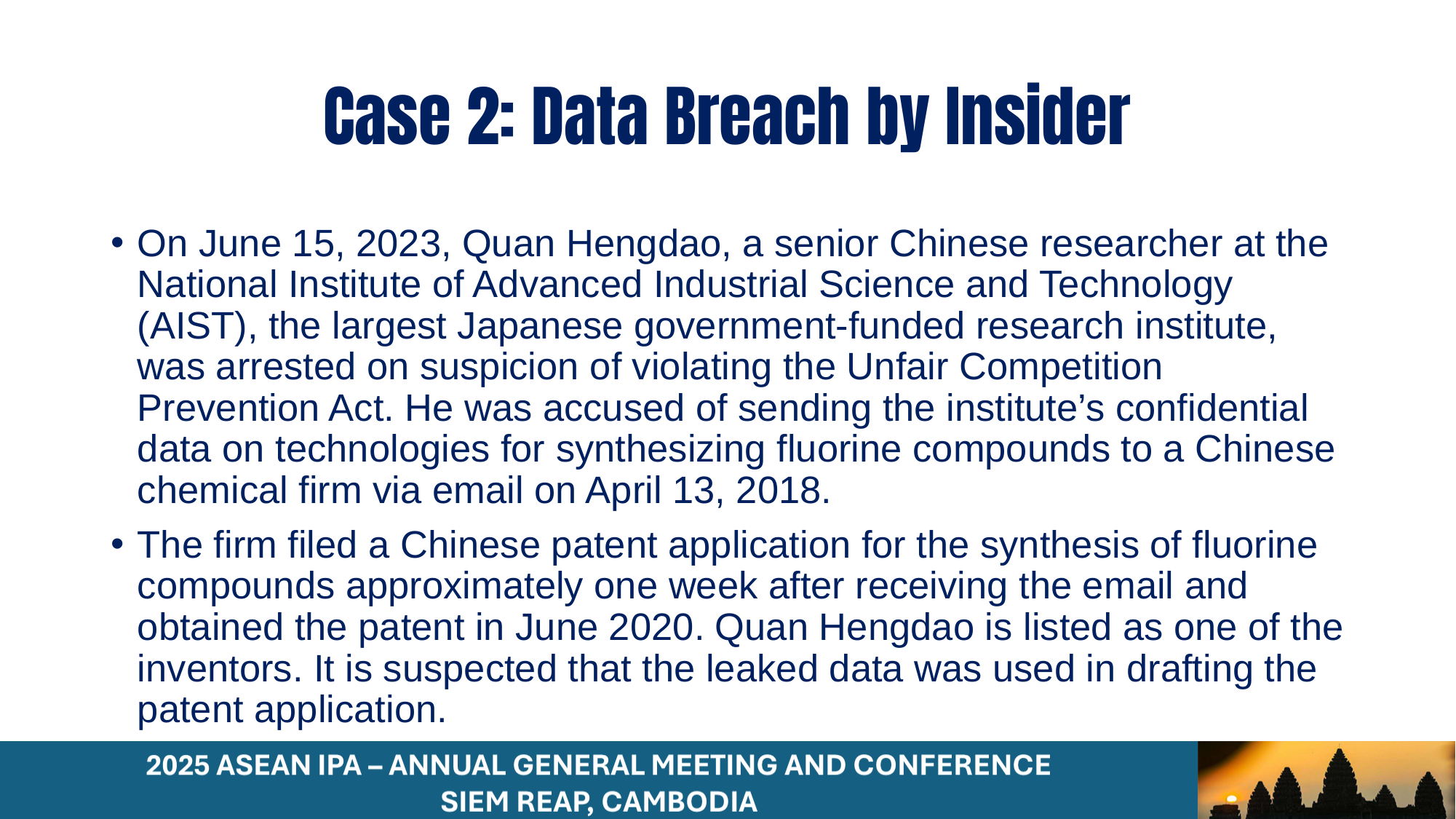

# Case 2: Data Breach by Insider
On June 15, 2023, Quan Hengdao, a senior Chinese researcher at the National Institute of Advanced Industrial Science and Technology (AIST), the largest Japanese government-funded research institute, was arrested on suspicion of violating the Unfair Competition Prevention Act. He was accused of sending the institute’s confidential data on technologies for synthesizing fluorine compounds to a Chinese chemical firm via email on April 13, 2018.
The firm filed a Chinese patent application for the synthesis of fluorine compounds approximately one week after receiving the email and obtained the patent in June 2020. Quan Hengdao is listed as one of the inventors. It is suspected that the leaked data was used in drafting the patent application.